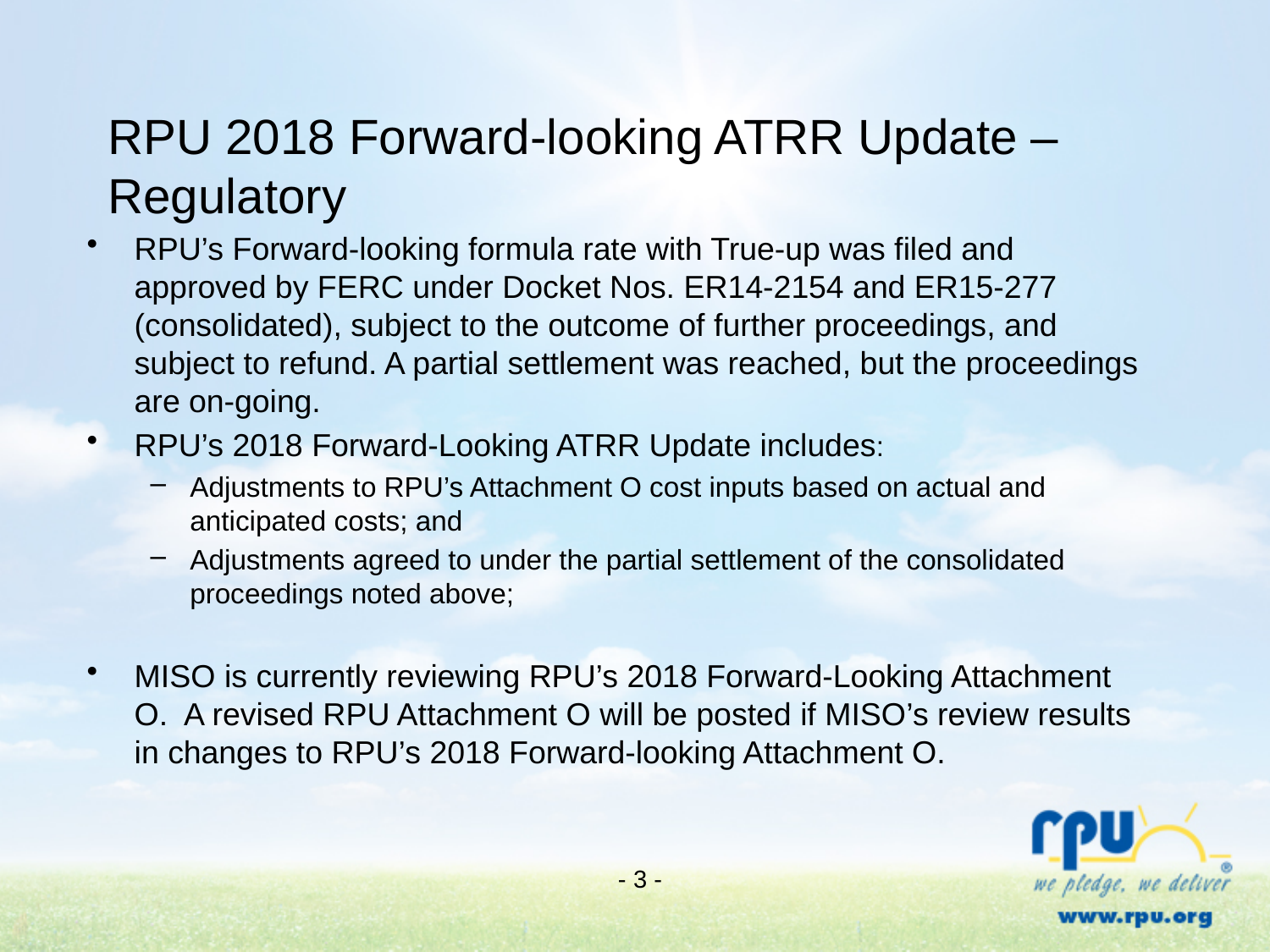

# RPU 2018 Forward-looking ATRR Update – Regulatory
RPU’s Forward-looking formula rate with True-up was filed and approved by FERC under Docket Nos. ER14-2154 and ER15-277 (consolidated), subject to the outcome of further proceedings, and subject to refund. A partial settlement was reached, but the proceedings are on-going.
RPU’s 2018 Forward-Looking ATRR Update includes:
Adjustments to RPU’s Attachment O cost inputs based on actual and anticipated costs; and
Adjustments agreed to under the partial settlement of the consolidated proceedings noted above;

MISO is currently reviewing RPU’s 2018 Forward-Looking Attachment O.  A revised RPU Attachment O will be posted if MISO’s review results in changes to RPU’s 2018 Forward-looking Attachment O.
- 3 -